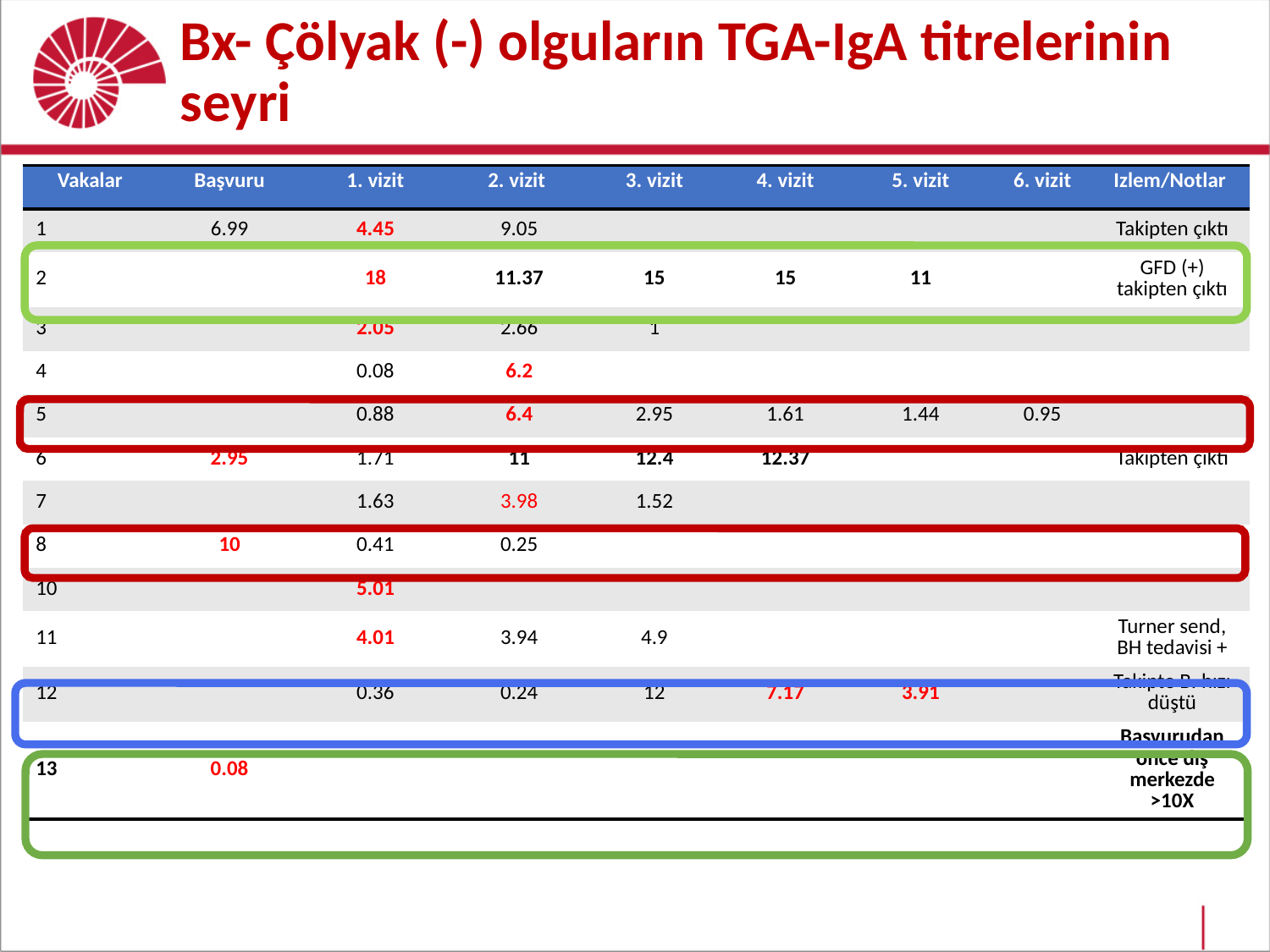

# Bx- Çölyak (-) olguların TGA-IgA titrelerinin seyri
| Vakalar | Başvuru | 1. vizit | 2. vizit | 3. vizit | 4. vizit | 5. vizit | 6. vizit | Izlem/Notlar |
| --- | --- | --- | --- | --- | --- | --- | --- | --- |
| 1 | 6.99 | 4.45 | 9.05 |  |  |  |  | Takipten çıktı |
| 2 |  | 18 | 11.37 | 15 | 15 | 11 |  | GFD (+) takipten çıktı |
| 3 |  | 2.05 | 2.66 | 1 |  |  |  |  |
| 4 |  | 0.08 | 6.2 |  |  |  |  |  |
| 5 |  | 0.88 | 6.4 | 2.95 | 1.61 | 1.44 | 0.95 |  |
| 6 | 2.95 | 1.71 | 11 | 12.4 | 12.37 |  |  | Takipten çıktı |
| 7 |  | 1.63 | 3.98 | 1.52 |  |  |  |  |
| 8 | 10 | 0.41 | 0.25 |  |  |  |  |  |
| 10 |  | 5.01 |  |  |  |  |  |  |
| 11 |  | 4.01 | 3.94 | 4.9 |  |  |  | Turner send, BH tedavisi + |
| 12 |  | 0.36 | 0.24 | 12 | 7.17 | 3.91 |  | Takipte B. hızı düştü |
| 13 | 0.08 |  |  |  |  |  |  | Başvurudan önce dış merkezde >10X |